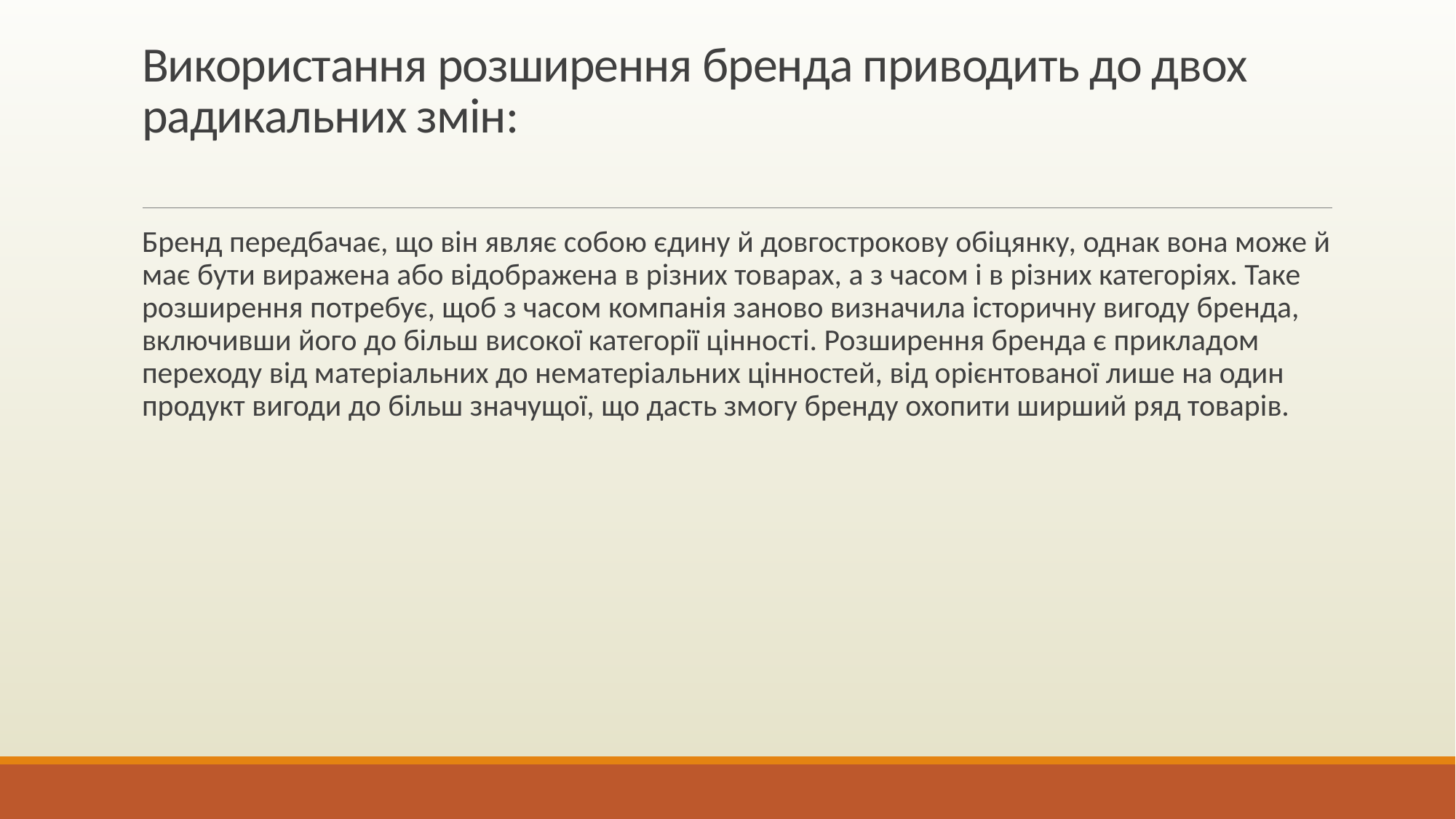

# Використання розширення бренда приводить до двох радикальних змін:
Бренд передбачає, що він являє собою єдину й довгострокову обіцянку, однак вона може й має бути виражена або відображена в різних товарах, а з часом і в різних категоріях. Таке розширення потребує, щоб з часом компанія заново визначила історичну вигоду бренда, включивши його до більш високої категорії цінності. Розширення бренда є прикладом переходу від матеріальних до нематеріальних цінностей, від орієнтованої лише на один продукт вигоди до більш значущої, що дасть змогу бренду охопити ширший ряд товарів.